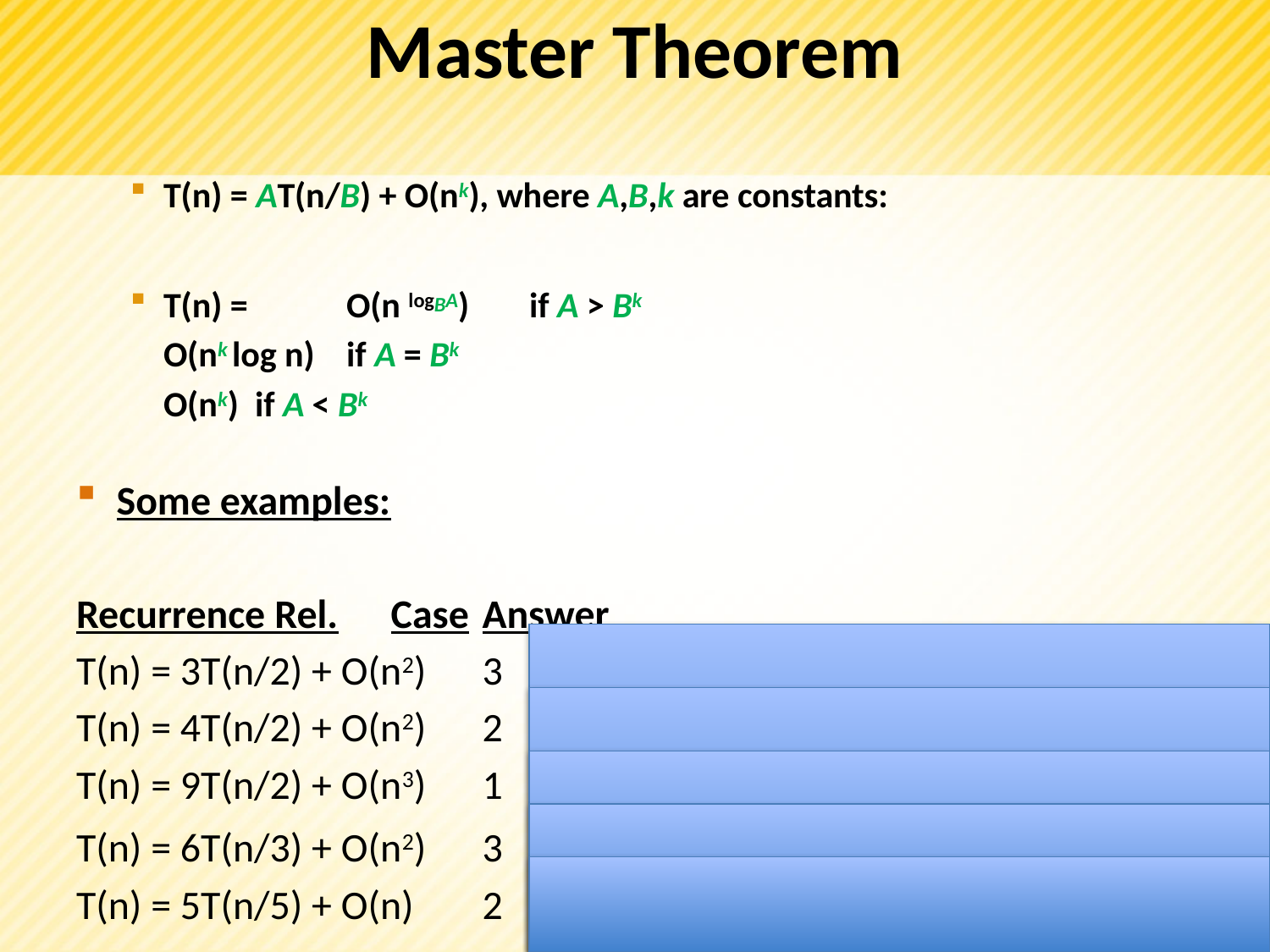

# Master Theorem

T(n) = AT(n/B) + O(nk), where A,B,k are constants:

T(n) = 			O(n logBA) 			if A > Bk
						O(nk log n)			if A = Bk
						O(nk) 				if A < Bk

Some examples:

Recurrence Rel.					Case			Answer
T(n) = 3T(n/2) + O(n2)			3				O(n2)
T(n) = 4T(n/2) + O(n2)			2				O(n2log n)
T(n) = 9T(n/2) + O(n3)			1				O(n^(log29))
T(n) = 6T(n/3) + O(n2)			3				O(n2)
T(n) = 5T(n/5) + O(n)			2				O(nlog n)